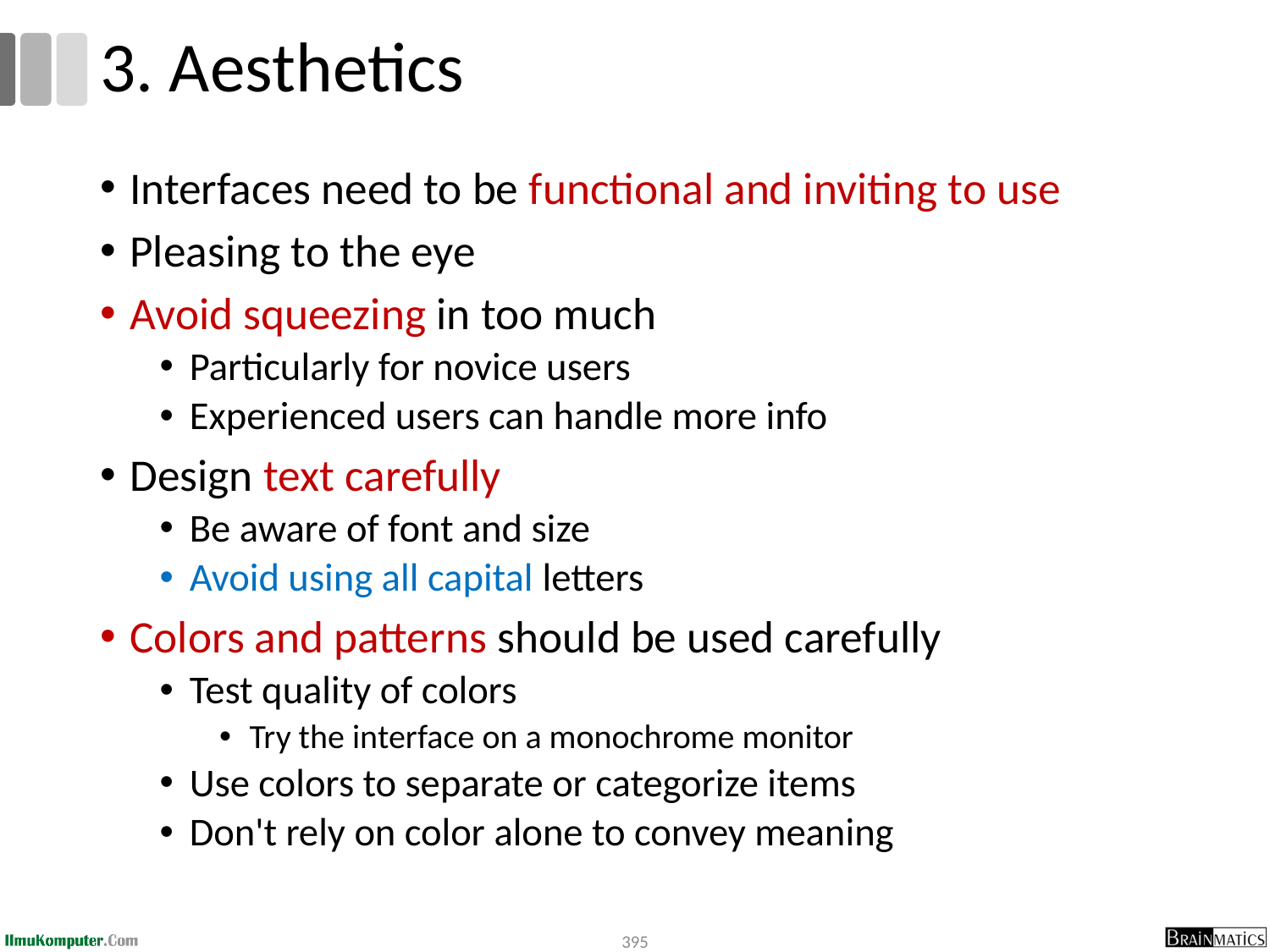

# 3. Aesthetics
Interfaces need to be functional and inviting to use
Pleasing to the eye
Avoid squeezing in too much
Particularly for novice users
Experienced users can handle more info
Design text carefully
Be aware of font and size
Avoid using all capital letters
Colors and patterns should be used carefully
Test quality of colors
Try the interface on a monochrome monitor
Use colors to separate or categorize items
Don't rely on color alone to convey meaning
395